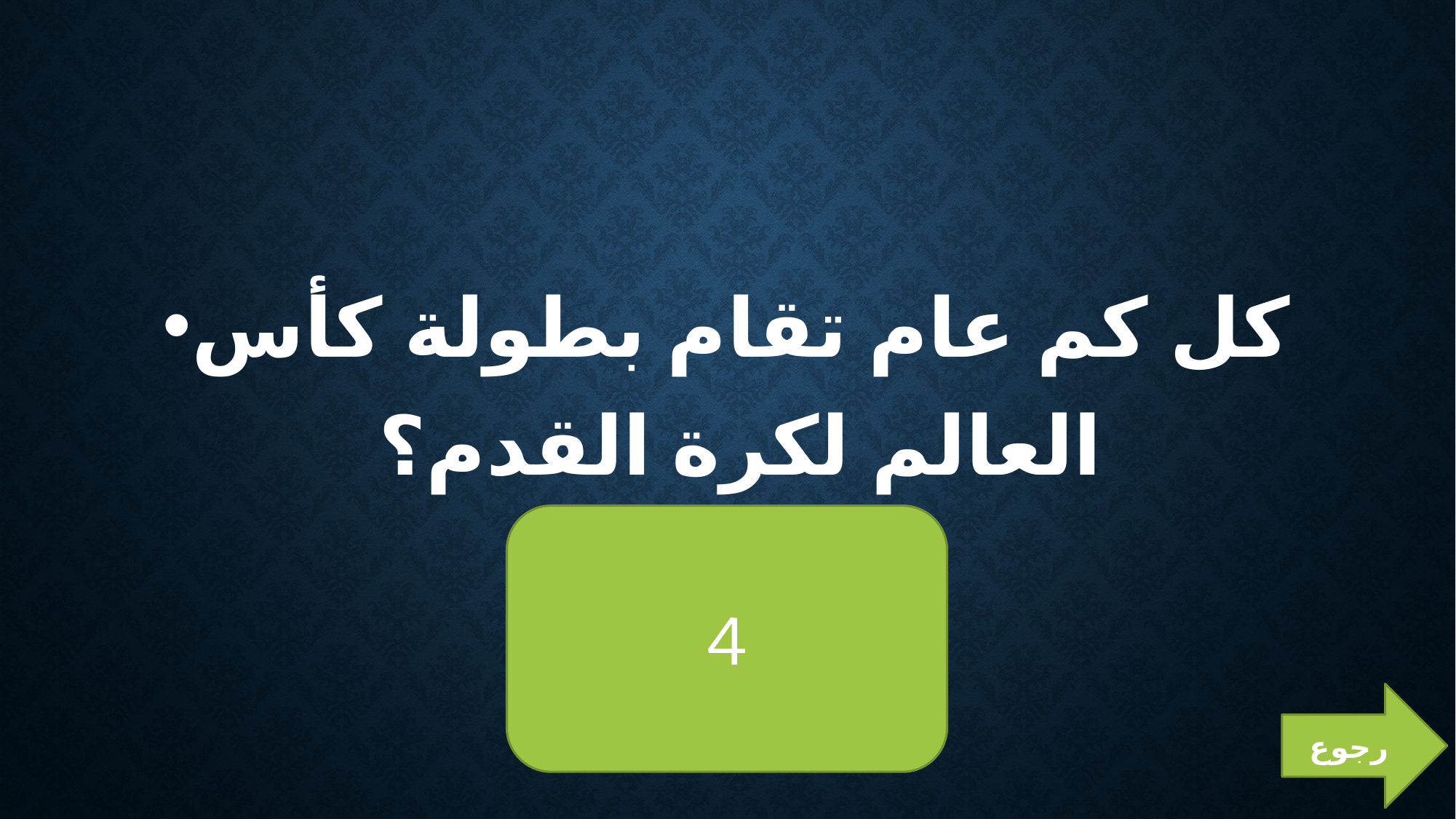

#
كل كم عام تقام بطولة كأس العالم لكرة القدم؟
4
رجوع